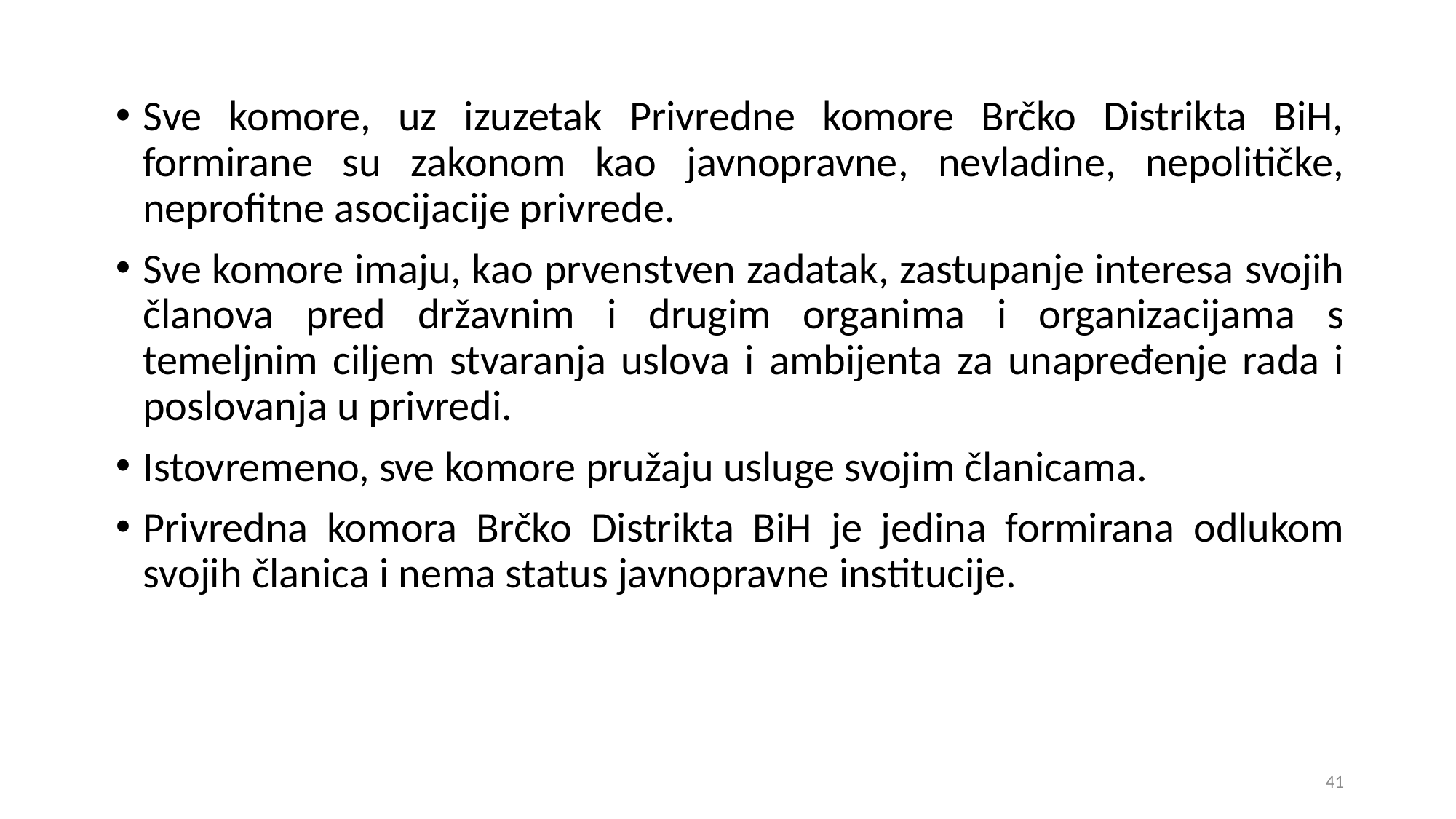

Sve komore, uz izuzetak Privredne komore Brčko Distrikta BiH, formirane su zakonom kao javnopravne, nevladine, nepolitičke, neprofitne asocijacije privrede.
Sve komore imaju, kao prvenstven zadatak, zastupanje interesa svojih članova pred državnim i drugim organima i organizacijama s temeljnim ciljem stvaranja uslova i ambijenta za unapređenje rada i poslovanja u privredi.
Istovremeno, sve komore pružaju usluge svojim članicama.
Privredna komora Brčko Distrikta BiH je jedina formirana odlukom svojih članica i nema status javnopravne institucije.
41